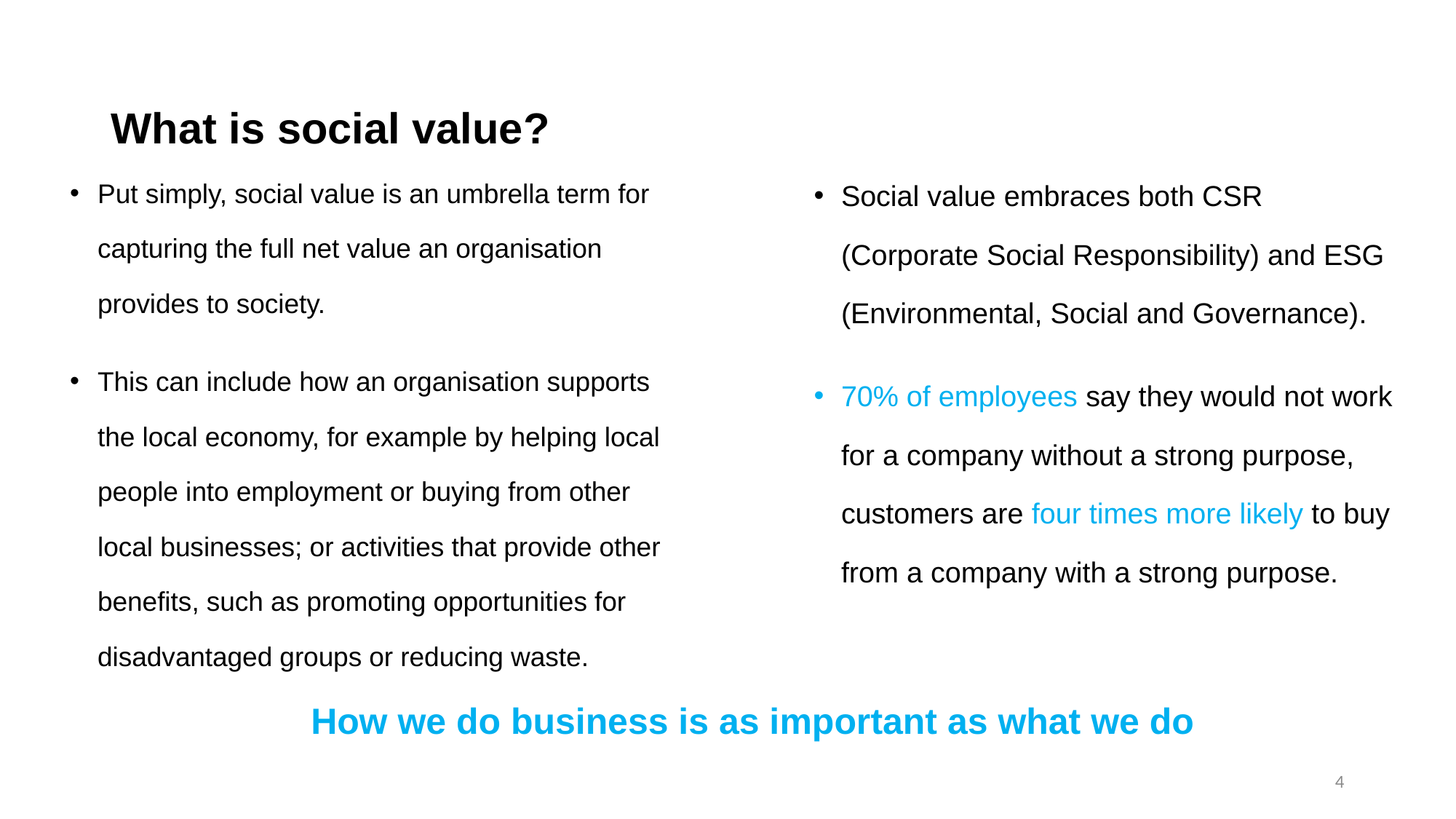

# What is social value?
Social value embraces both CSR (Corporate Social Responsibility) and ESG (Environmental, Social and Governance).
70% of employees say they would not work for a company without a strong purpose, customers are four times more likely to buy from a company with a strong purpose.

Put simply, social value is an umbrella term for capturing the full net value an organisation provides to society.
This can include how an organisation supports the local economy, for example by helping local people into employment or buying from other local businesses; or activities that provide other benefits, such as promoting opportunities for disadvantaged groups or reducing waste.

How we do business is as important as what we do

4